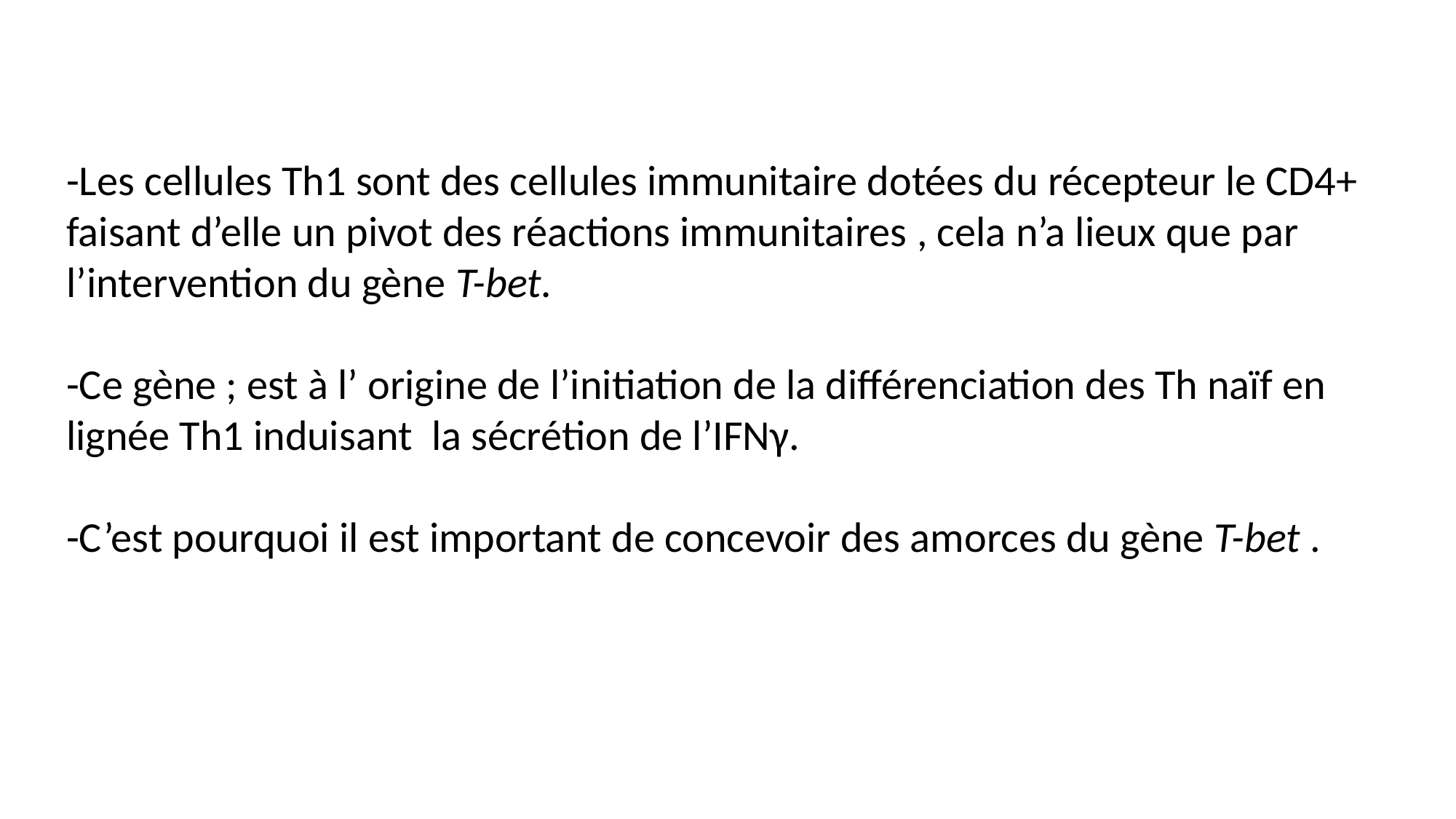

-Les cellules Th1 sont des cellules immunitaire dotées du récepteur le CD4+ faisant d’elle un pivot des réactions immunitaires , cela n’a lieux que par l’intervention du gène T-bet.

-Ce gène ; est à l’ origine de l’initiation de la différenciation des Th naïf en lignée Th1 induisant  la sécrétion de l’IFNγ.

-C’est pourquoi il est important de concevoir des amorces du gène T-bet .